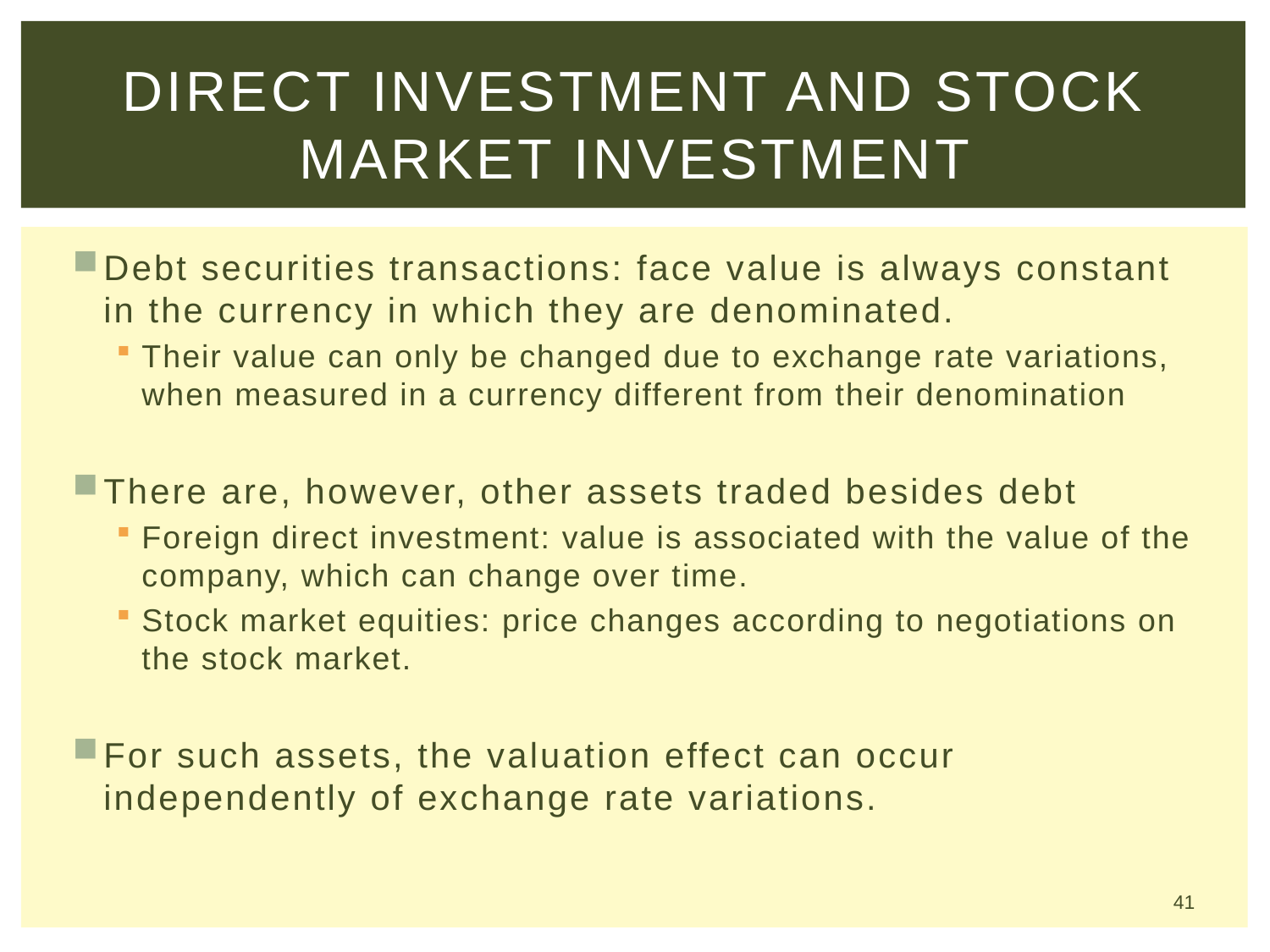

# Direct Investment and Stock Market Investment
Debt securities transactions: face value is always constant in the currency in which they are denominated.
Their value can only be changed due to exchange rate variations, when measured in a currency different from their denomination

There are, however, other assets traded besides debt
Foreign direct investment: value is associated with the value of the company, which can change over time.
Stock market equities: price changes according to negotiations on the stock market.

For such assets, the valuation effect can occur independently of exchange rate variations.

41